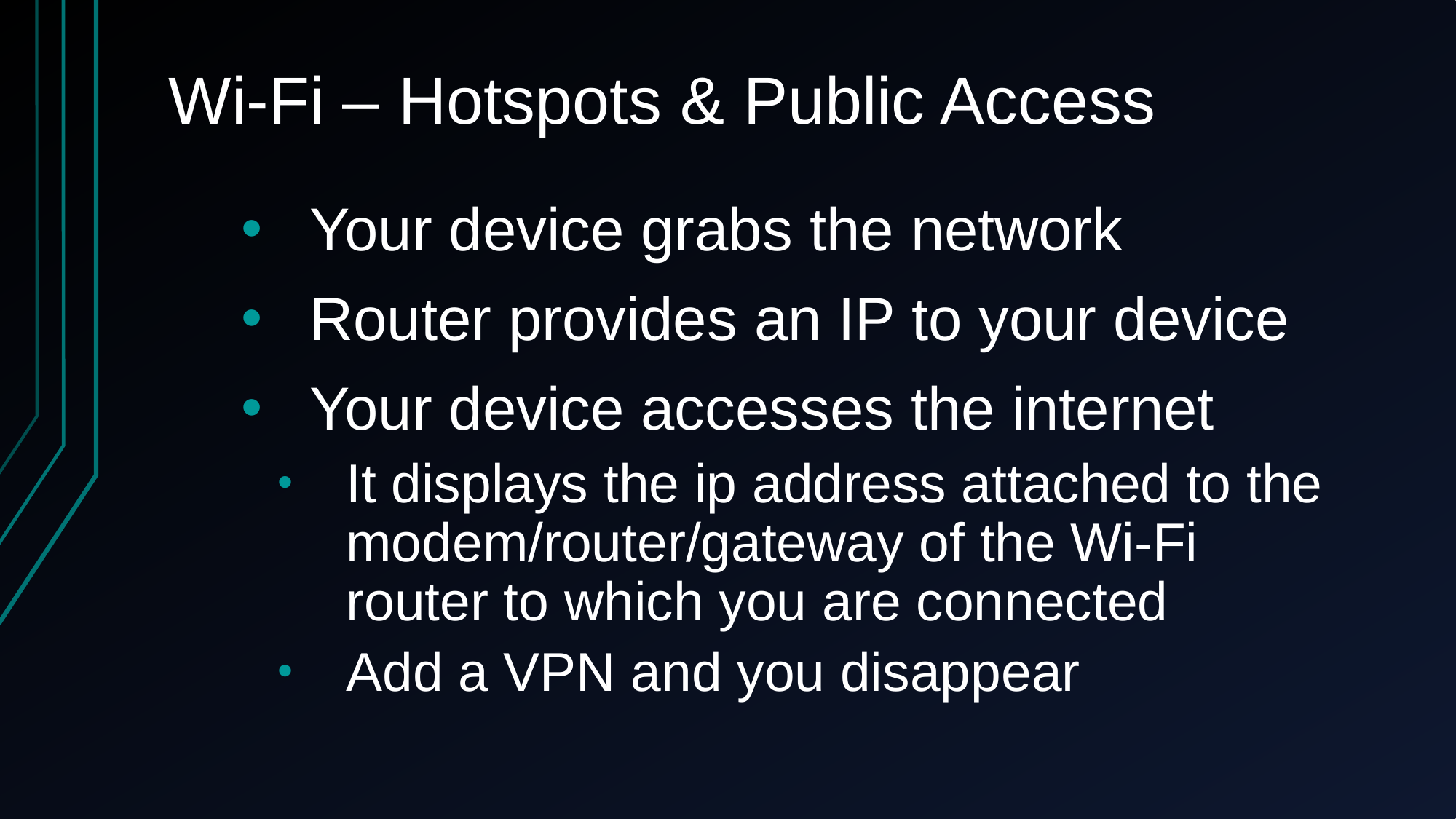

# Wi-Fi – Hotspots & Public Access
Your device grabs the network
Router provides an IP to your device
Your device accesses the internet
It displays the ip address attached to the modem/router/gateway of the Wi-Fi router to which you are connected
Add a VPN and you disappear